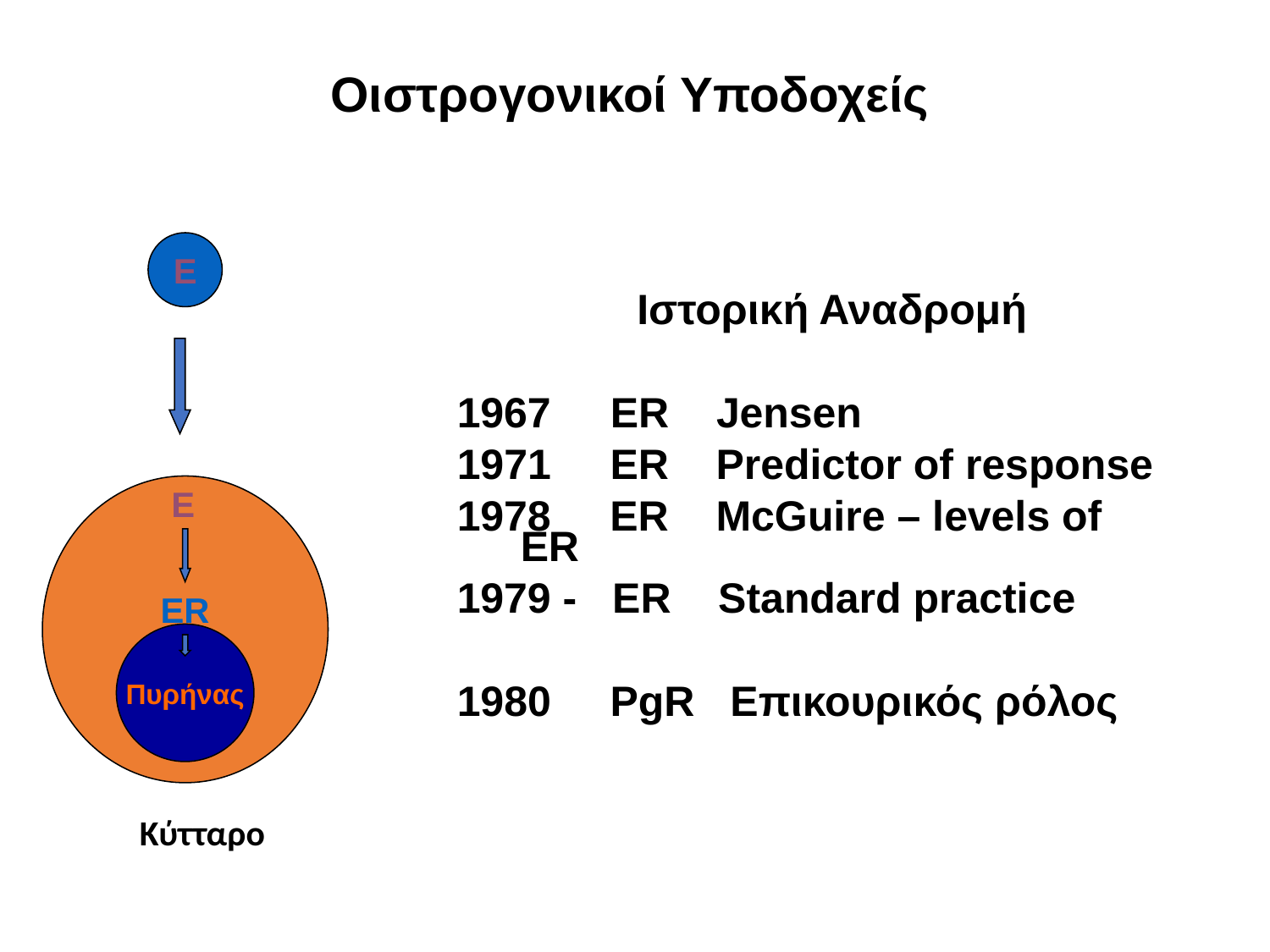

Οιστρογονικοί Υποδοχείς

                 Ιστορική Αναδρομή

1967     ER    Jensen
     ER    Predictor of response
1978     ER    McGuire – levels of ER
1979 -   ER    Standard practice

     PgR   Επικουρικός ρόλος

Ε

Ε

ER
Πυρήνας

Κύτταρο